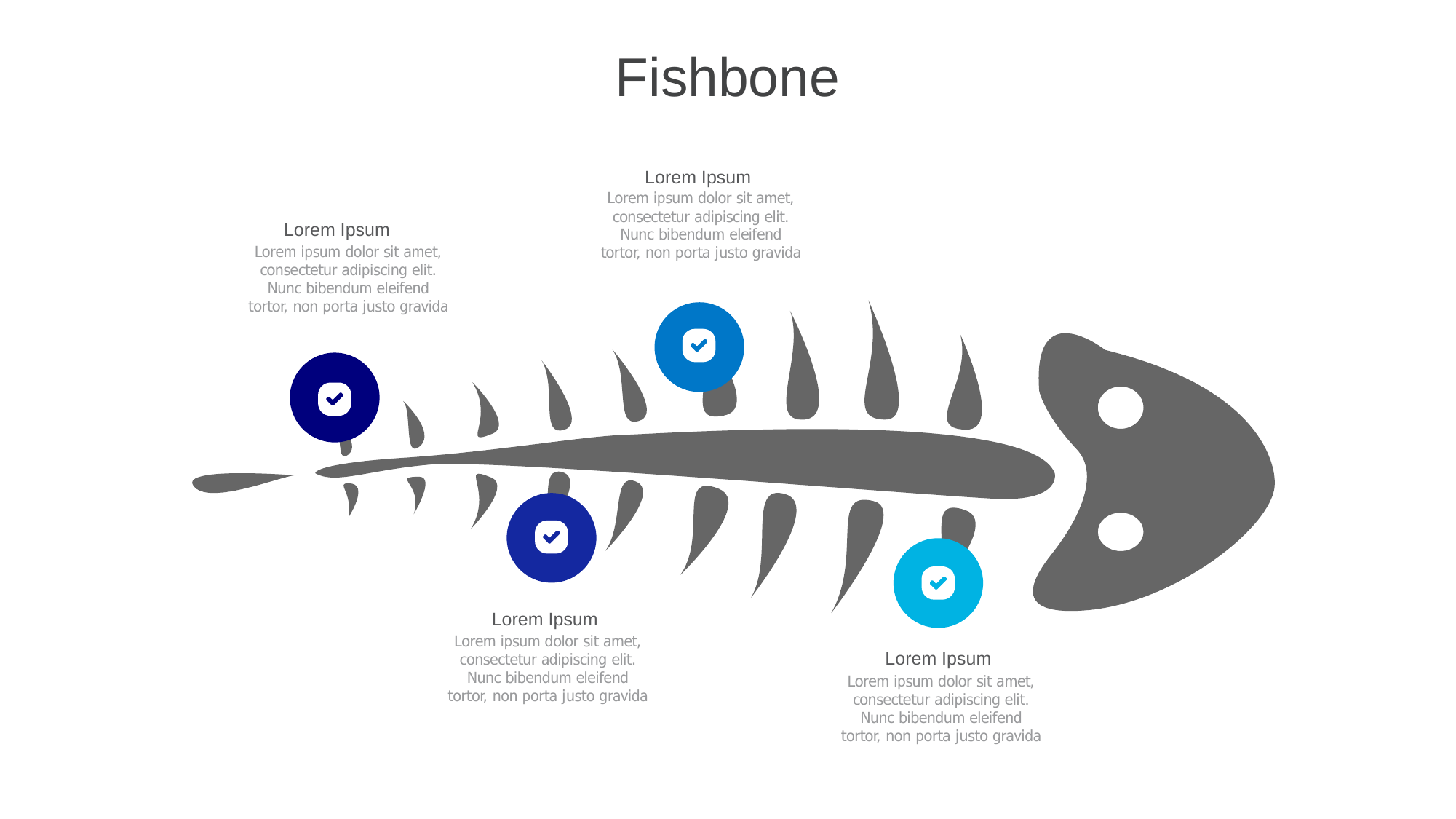

# Fishbone
Lorem Ipsum
Lorem ipsum dolor sit amet, consectetur adipiscing elit. Nunc bibendum eleifend tortor, non porta justo gravida
Lorem Ipsum
Lorem ipsum dolor sit amet, consectetur adipiscing elit. Nunc bibendum eleifend tortor, non porta justo gravida

Lorem Ipsum
Lorem ipsum dolor sit amet, consectetur adipiscing elit. Nunc bibendum eleifend tortor, non porta justo gravida
Lorem Ipsum
Lorem ipsum dolor sit amet, consectetur adipiscing elit. Nunc bibendum eleifend tortor, non porta justo gravida